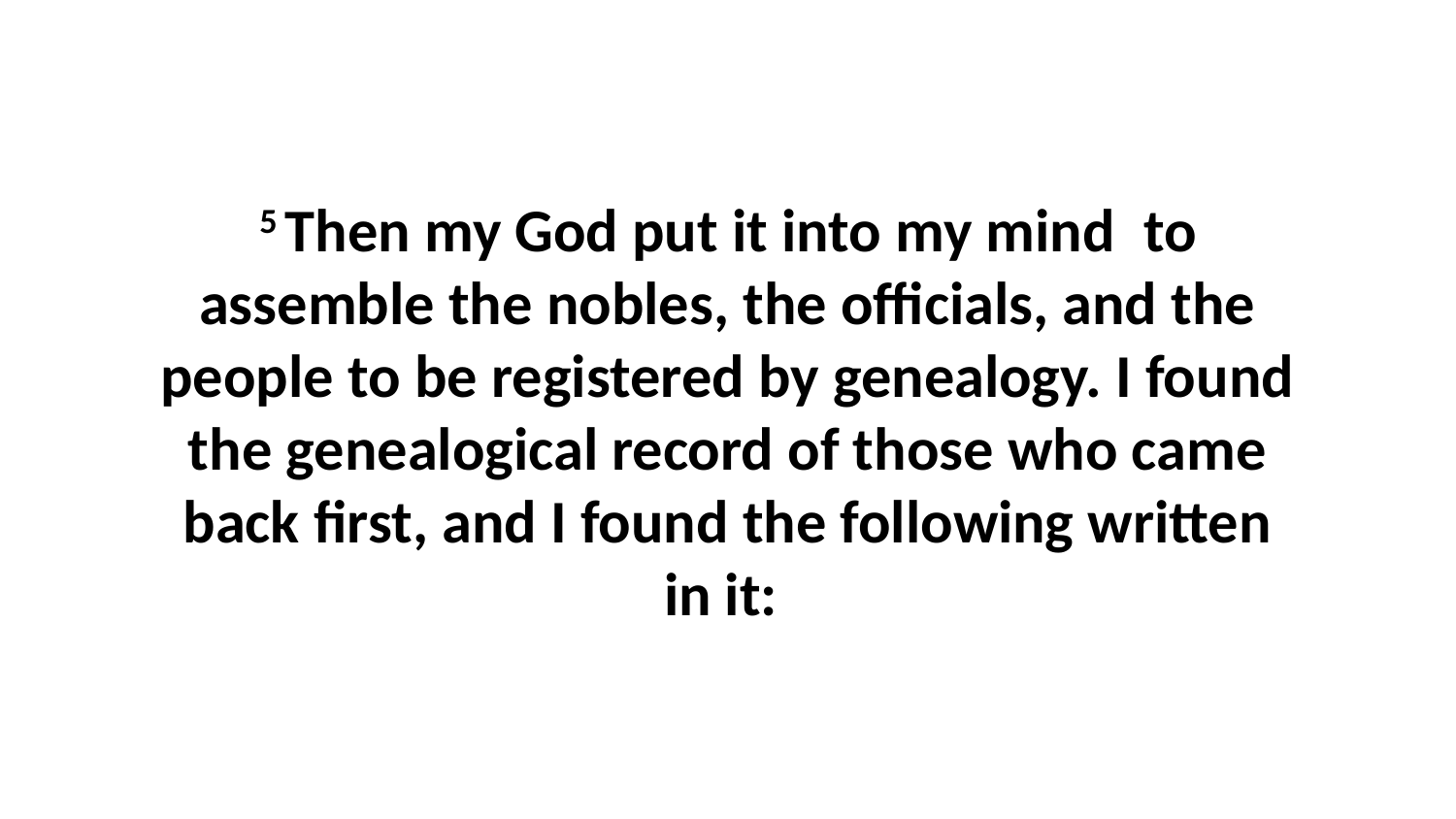

5 Then my God put it into my mind  to assemble the nobles, the officials, and the people to be registered by genealogy. I found the genealogical record of those who came back first, and I found the following written in it: